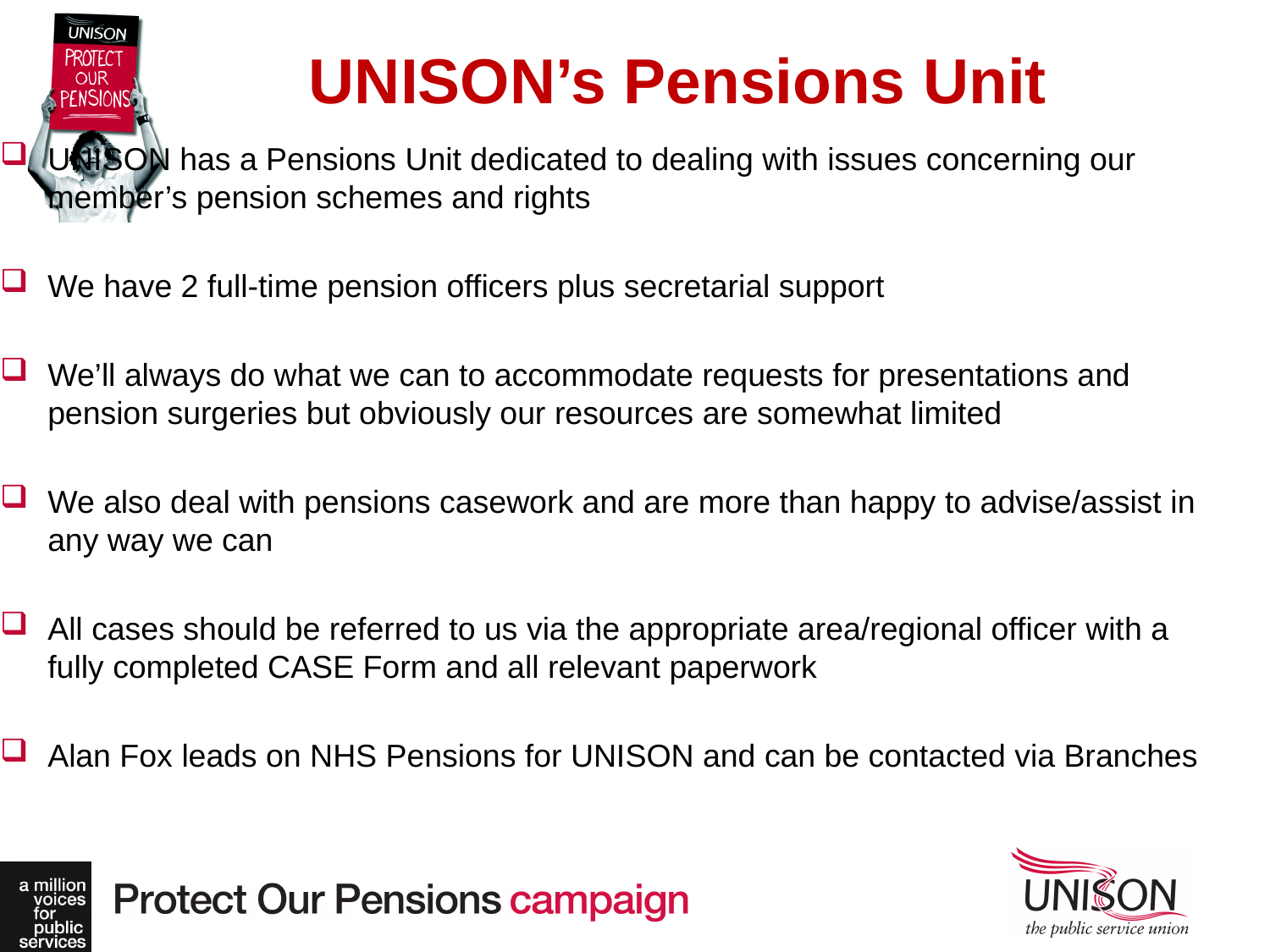

UNISON’s Pensions Unit
UNISON has a Pensions Unit dedicated to dealing with issues concerning our member’s pension schemes and rights

We have 2 full-time pension officers plus secretarial support

We’ll always do what we can to accommodate requests for presentations and pension surgeries but obviously our resources are somewhat limited

We also deal with pensions casework and are more than happy to advise/assist in any way we can

All cases should be referred to us via the appropriate area/regional officer with a fully completed CASE Form and all relevant paperwork

Alan Fox leads on NHS Pensions for UNISON and can be contacted via Branches